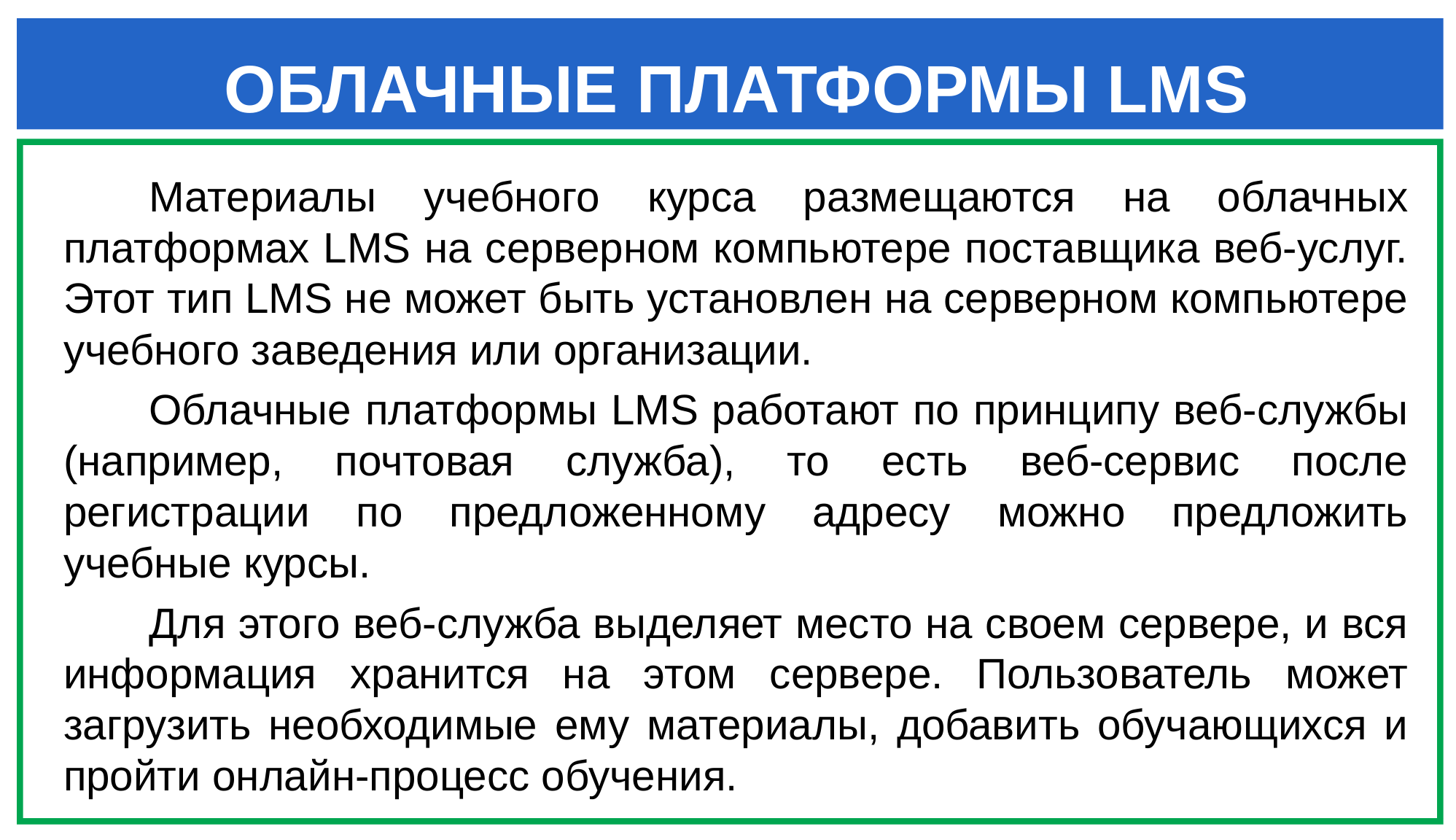

ОБЛАЧНЫЕ ПЛАТФОРМЫ LMS
Материалы учебного курса размещаются на облачных платформах LMS на серверном компьютере поставщика веб-услуг. Этот тип LMS не может быть установлен на серверном компьютере учебного заведения или организации.
Облачные платформы LMS работают по принципу веб-службы (например, почтовая служба), то есть веб-сервис после регистрации по предложенному адресу можно предложить учебные курсы.
Для этого веб-служба выделяет место на своем сервере, и вся информация хранится на этом сервере. Пользователь может загрузить необходимые ему материалы, добавить обучающихся и пройти онлайн-процесс обучения.